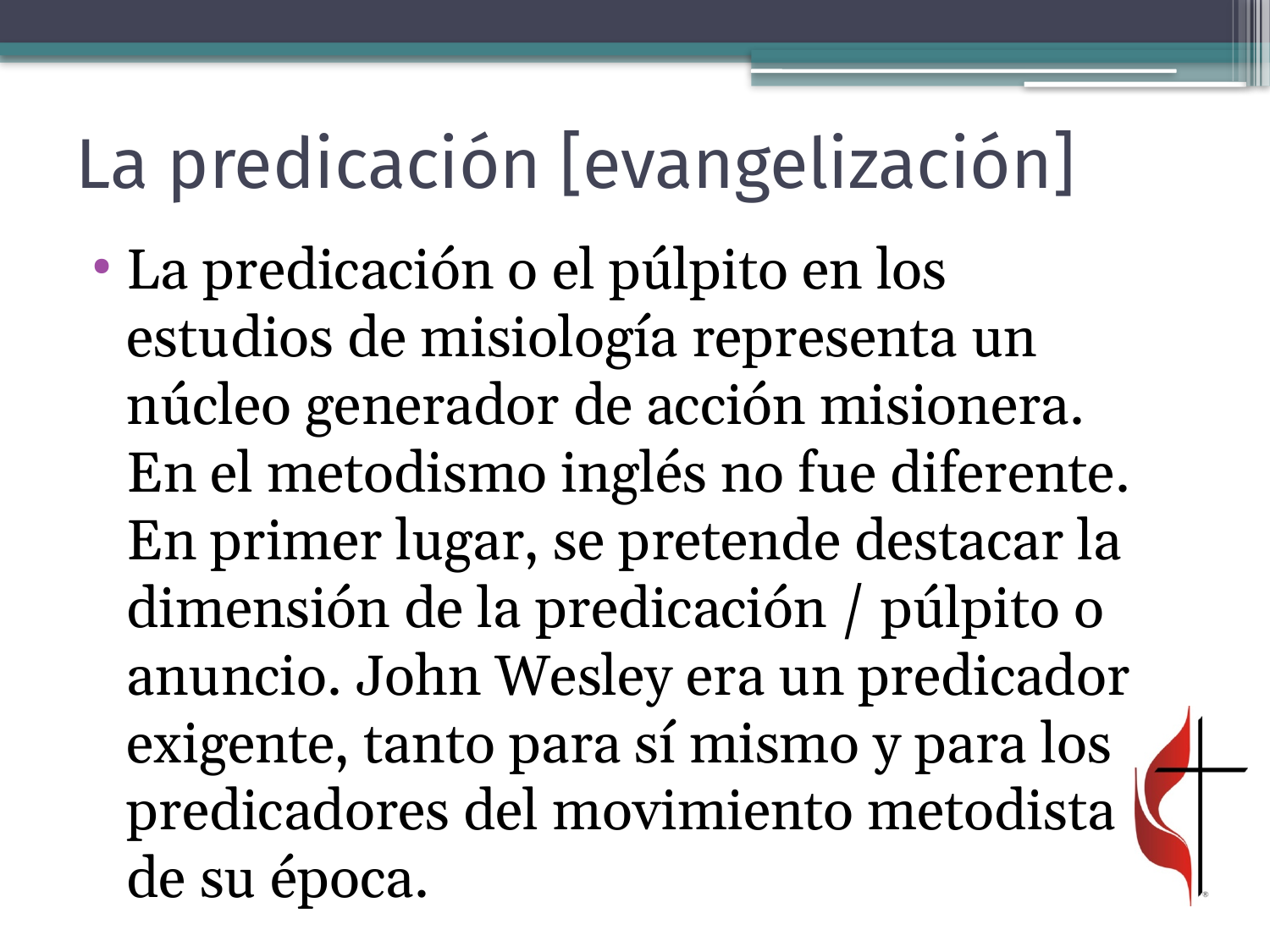

# La predicación [evangelización]
La predicación o el púlpito en los estudios de misiología representa un núcleo generador de acción misionera. En el metodismo inglés no fue diferente. En primer lugar, se pretende destacar la dimensión de la predicación / púlpito o anuncio. John Wesley era un predicador exigente, tanto para sí mismo y para los predicadores del movimiento metodista de su época.